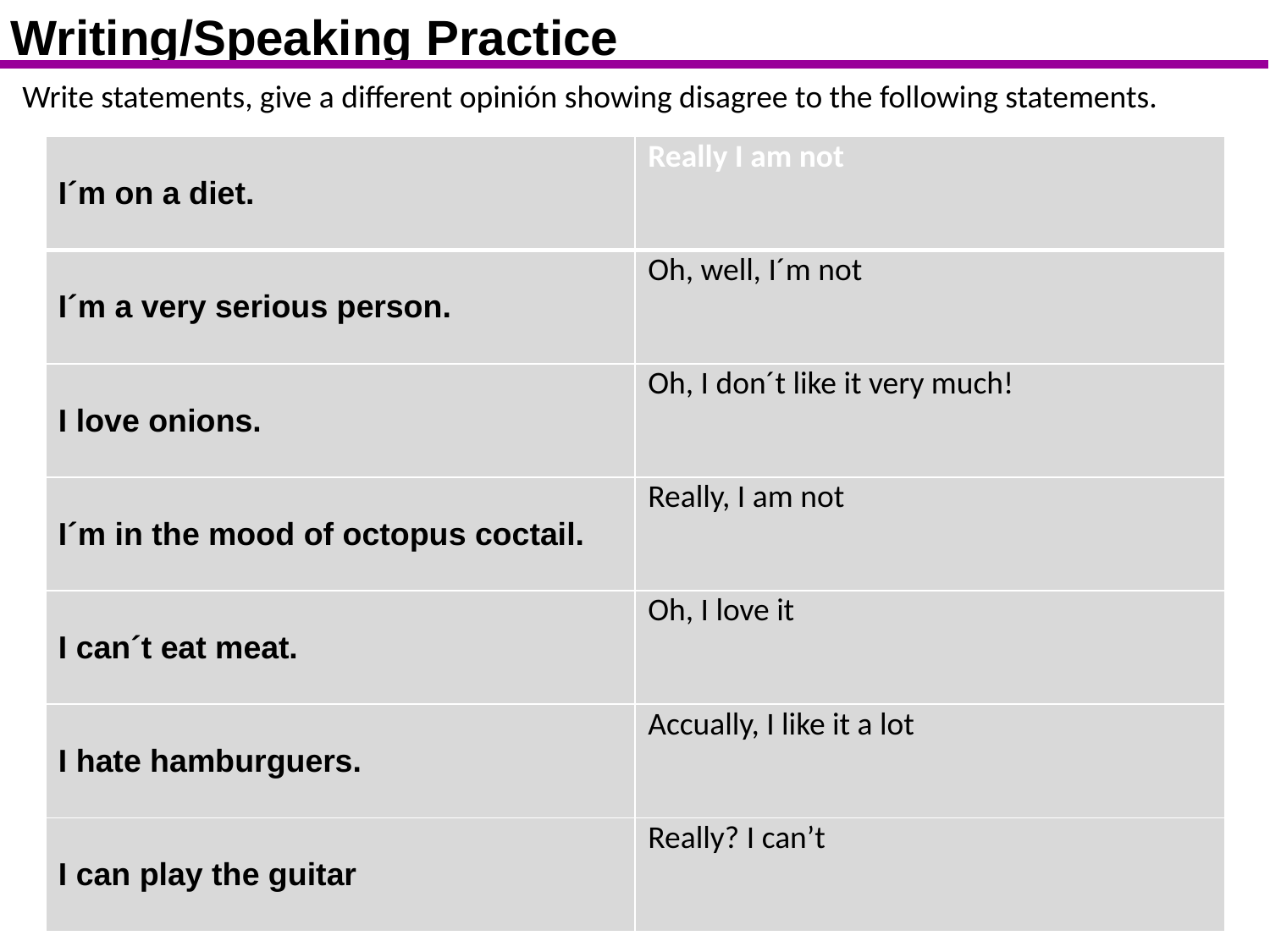

Writing/Speaking Practice
Write statements, give a different opinión showing disagree to the following statements.
| I´m on a diet. | Really I am not |
| --- | --- |
| I´m a very serious person. | Oh, well, I´m not |
| I love onions. | Oh, I don´t like it very much! |
| I´m in the mood of octopus coctail. | Really, I am not |
| I can´t eat meat. | Oh, I love it |
| I hate hamburguers. | Accually, I like it a lot |
| I can play the guitar | Really? I can’t |